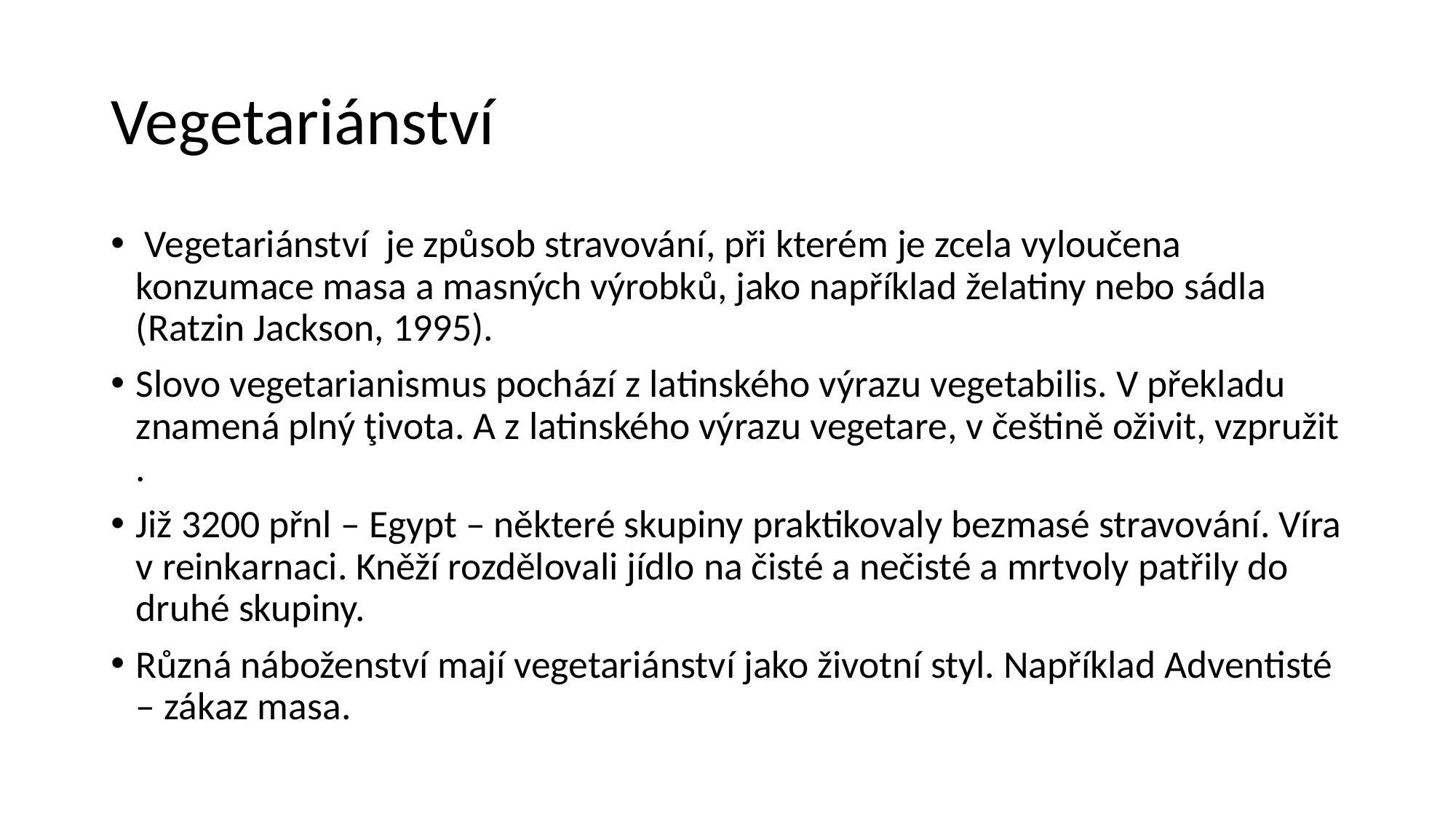

# Vegetariánství
 Vegetariánství  je způsob stravování, při kterém je zcela vyloučena konzumace masa a masných výrobků, jako například želatiny nebo sádla (Ratzin Jackson, 1995).
Slovo vegetarianismus pochází z latinského výrazu vegetabilis. V překladu znamená plný ţivota. A z latinského výrazu vegetare, v češtině oživit, vzpružit .
Již 3200 přnl – Egypt – některé skupiny praktikovaly bezmasé stravování. Víra v reinkarnaci. Kněží rozdělovali jídlo na čisté a nečisté a mrtvoly patřily do druhé skupiny.
Různá náboženství mají vegetariánství jako životní styl. Například Adventisté – zákaz masa.